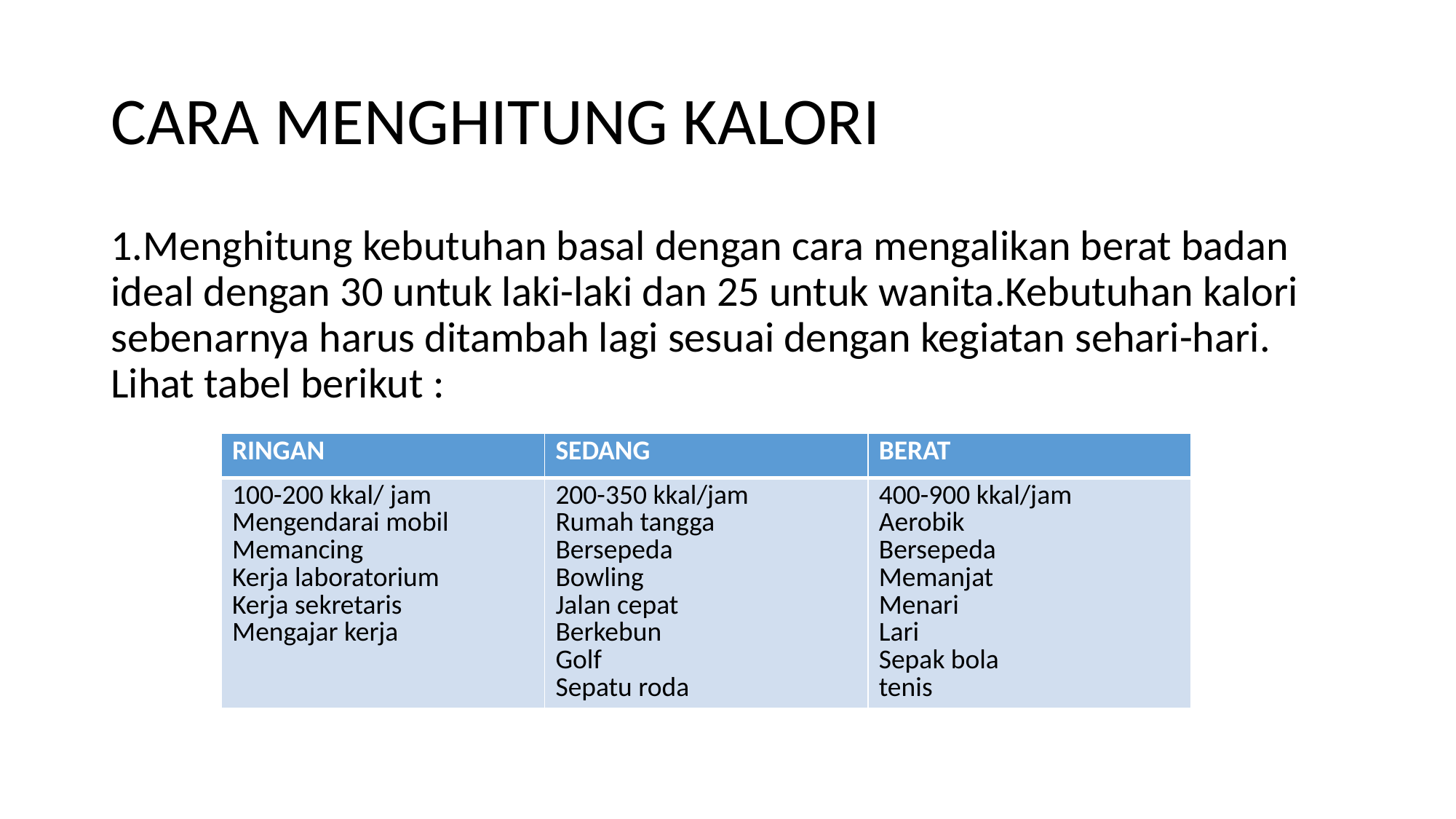

# CARA MENGHITUNG KALORI
1.Menghitung kebutuhan basal dengan cara mengalikan berat badan ideal dengan 30 untuk laki-laki dan 25 untuk wanita.Kebutuhan kalori sebenarnya harus ditambah lagi sesuai dengan kegiatan sehari-hari.
Lihat tabel berikut :
| RINGAN | SEDANG | BERAT |
| --- | --- | --- |
| 100-200 kkal/ jam Mengendarai mobil Memancing Kerja laboratorium Kerja sekretaris Mengajar kerja | 200-350 kkal/jam Rumah tangga Bersepeda Bowling Jalan cepat Berkebun Golf Sepatu roda | 400-900 kkal/jam Aerobik Bersepeda Memanjat Menari Lari Sepak bola tenis |